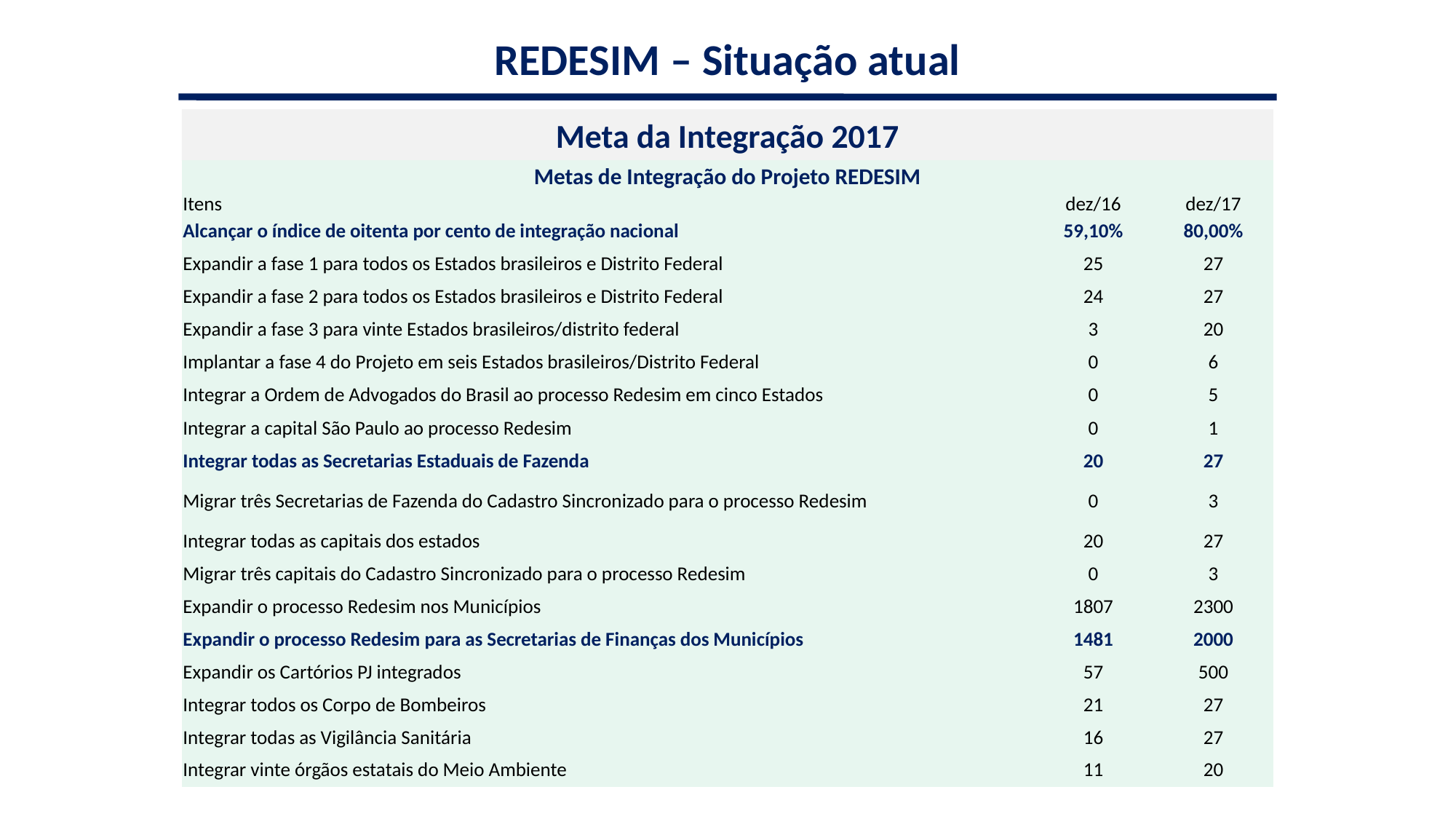

REDESIM – Situação atual

Meta da Integração 2017
| Metas de Integração do Projeto REDESIM |  |  |
| --- | --- | --- |
| Itens | dez/16 | dez/17 |
| Alcançar o índice de oitenta por cento de integração nacional | 59,10% | 80,00% |
| Expandir a fase 1 para todos os Estados brasileiros e Distrito Federal | 25 | 27 |
| Expandir a fase 2 para todos os Estados brasileiros e Distrito Federal | 24 | 27 |
| Expandir a fase 3 para vinte Estados brasileiros/distrito federal | 3 | 20 |
| Implantar a fase 4 do Projeto em seis Estados brasileiros/Distrito Federal | 0 | 6 |
| Integrar a Ordem de Advogados do Brasil ao processo Redesim em cinco Estados | 0 | 5 |
| Integrar a capital São Paulo ao processo Redesim | 0 | 1 |
| Integrar todas as Secretarias Estaduais de Fazenda | 20 | 27 |
| Migrar três Secretarias de Fazenda do Cadastro Sincronizado para o processo Redesim | 0 | 3 |
| Integrar todas as capitais dos estados | 20 | 27 |
| Migrar três capitais do Cadastro Sincronizado para o processo Redesim | 0 | 3 |
| Expandir o processo Redesim nos Municípios | 1807 | 2300 |
| Expandir o processo Redesim para as Secretarias de Finanças dos Municípios | 1481 | 2000 |
| Expandir os Cartórios PJ integrados | 57 | 500 |
| Integrar todos os Corpo de Bombeiros | 21 | 27 |
| Integrar todas as Vigilância Sanitária | 16 | 27 |
| Integrar vinte órgãos estatais do Meio Ambiente | 11 | 20 |